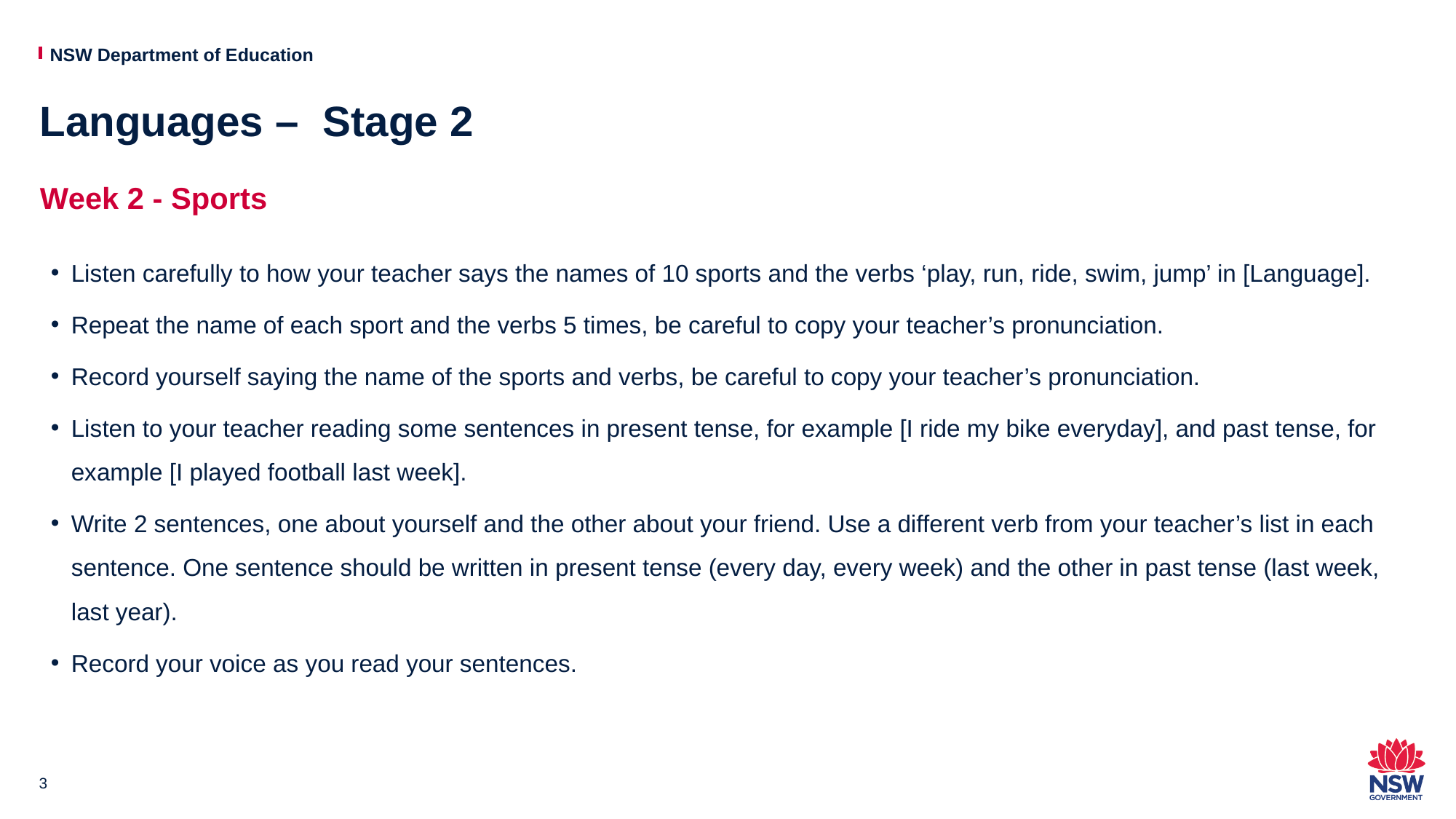

# Languages –  Stage 2
Week 2 - Sports
Listen carefully to how your teacher says the names of 10 sports and the verbs ‘play, run, ride, swim, jump’ in [Language].
Repeat the name of each sport and the verbs 5 times, be careful to copy your teacher’s pronunciation.
Record yourself saying the name of the sports and verbs, be careful to copy your teacher’s pronunciation.
Listen to your teacher reading some sentences in present tense, for example [I ride my bike everyday], and past tense, for example [I played football last week].
Write 2 sentences, one about yourself and the other about your friend. Use a different verb from your teacher’s list in each sentence. One sentence should be written in present tense (every day, every week) and the other in past tense (last week, last year).
Record your voice as you read your sentences.

3